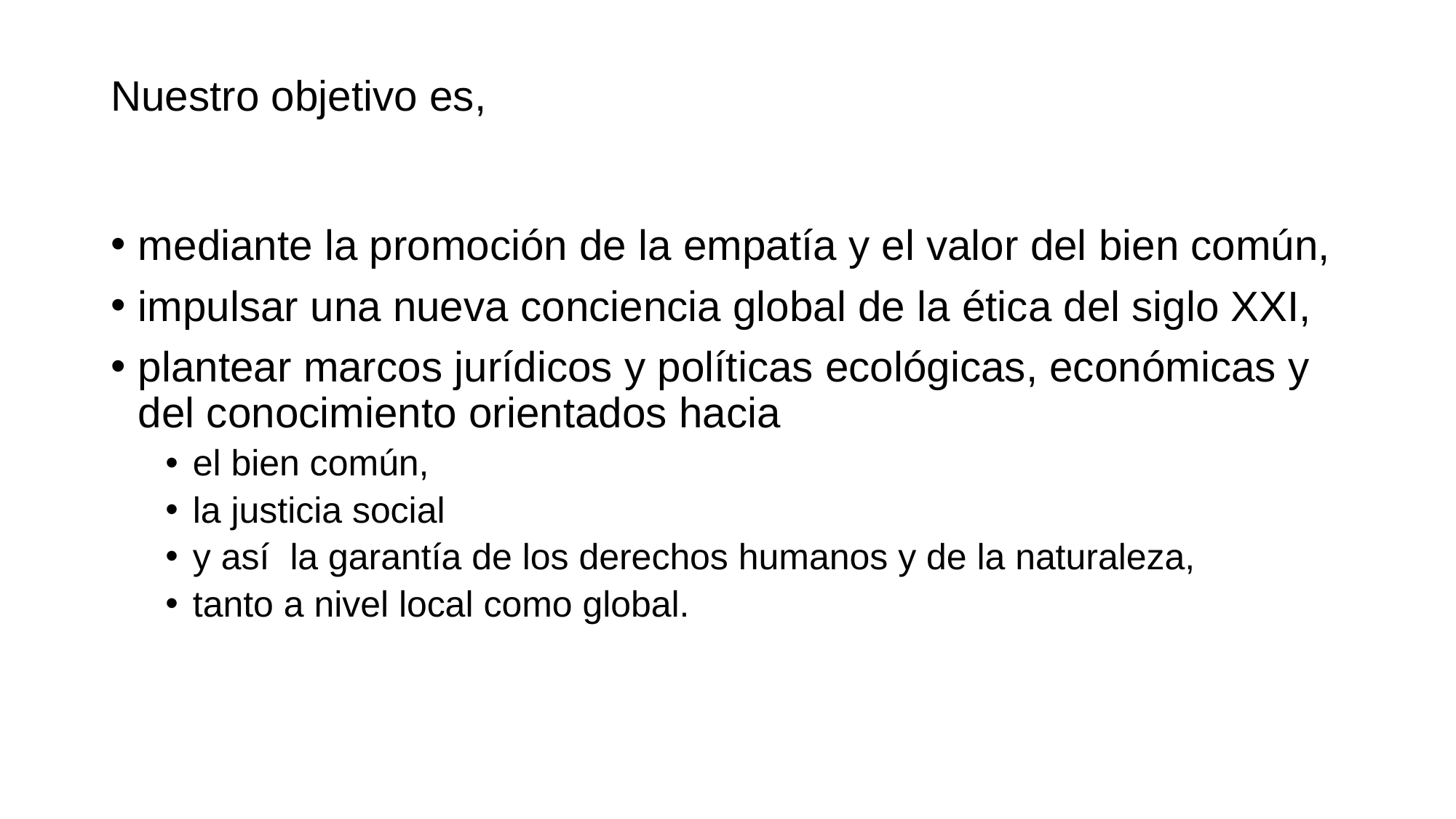

# Nuestro objetivo es,
mediante la promoción de la empatía y el valor del bien común,
impulsar una nueva conciencia global de la ética del siglo XXI,
plantear marcos jurídicos y políticas ecológicas, económicas y del conocimiento orientados hacia
el bien común,
la justicia social
y así  la garantía de los derechos humanos y de la naturaleza,
tanto a nivel local como global.